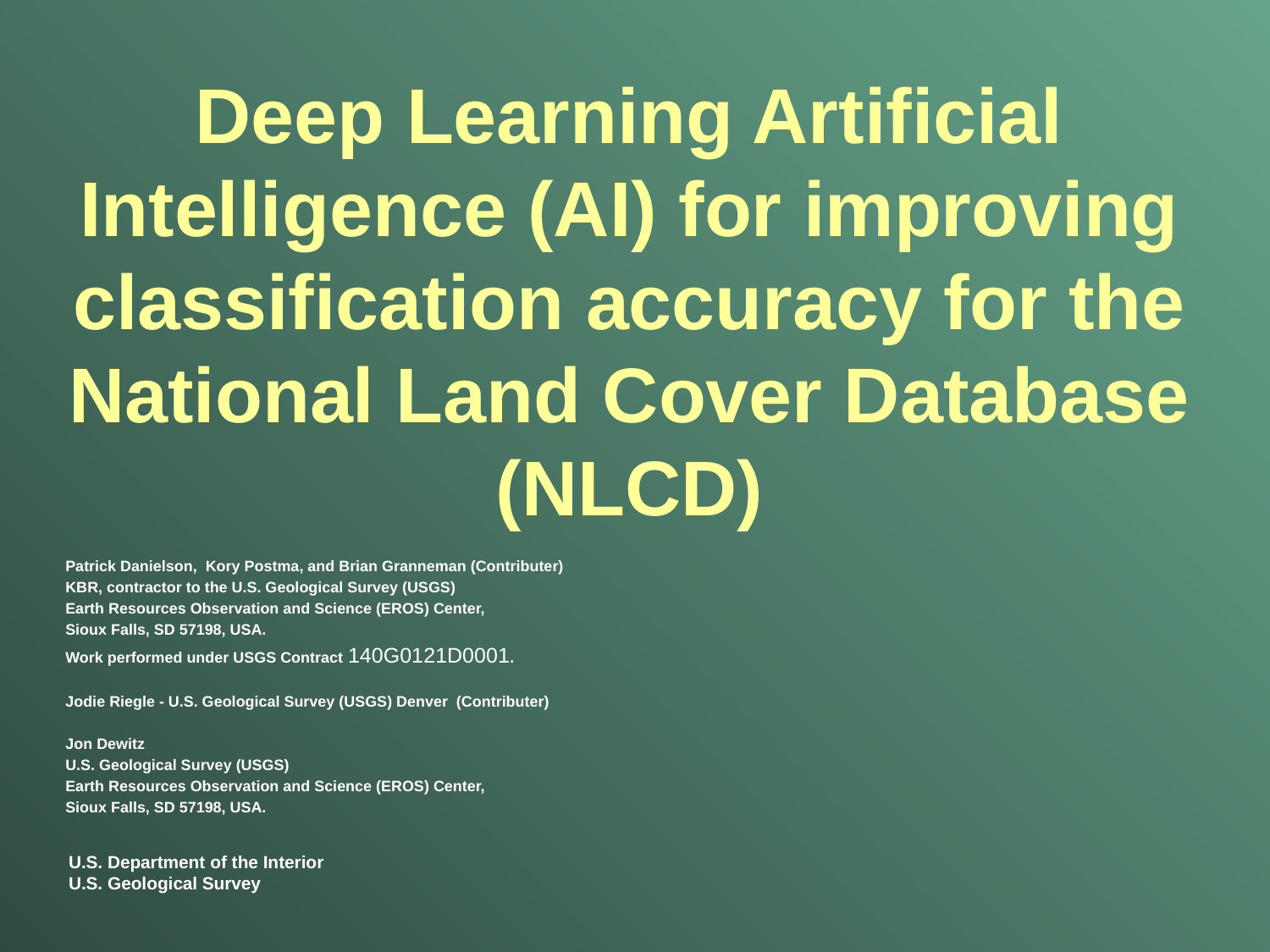

# Deep Learning Artificial Intelligence (AI) for improving classification accuracy for the National Land Cover Database (NLCD)
Patrick Danielson,  Kory Postma, and Brian Granneman (Contributer)
KBR, contractor to the U.S. Geological Survey (USGS)
Earth Resources Observation and Science (EROS) Center,
Sioux Falls, SD 57198, USA.
Work performed under USGS Contract 140G0121D0001.

Jodie Riegle - U.S. Geological Survey (USGS) Denver  (Contributer)

Jon Dewitz
U.S. Geological Survey (USGS)
Earth Resources Observation and Science (EROS) Center,
Sioux Falls, SD 57198, USA.